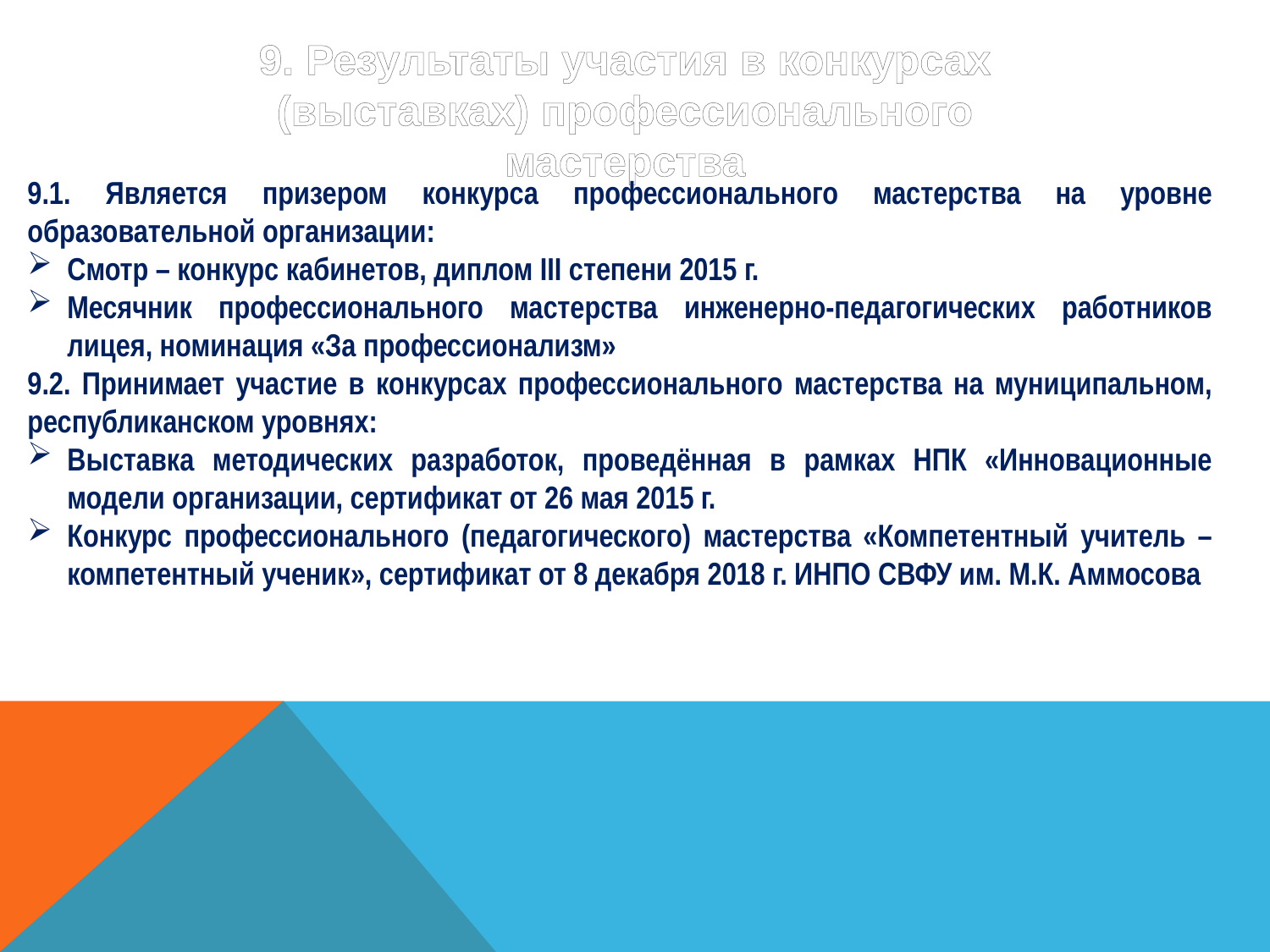

9. Результаты участия в конкурсах (выставках) профессионального мастерства
9.1. Является призером конкурса профессионального мастерства на уровне образовательной организации:
Смотр – конкурс кабинетов, диплом III степени 2015 г.
Месячник профессионального мастерства инженерно-педагогических работников лицея, номинация «За профессионализм»
9.2. Принимает участие в конкурсах профессионального мастерства на муниципальном, республиканском уровнях:
Выставка методических разработок, проведённая в рамках НПК «Инновационные модели организации, сертификат от 26 мая 2015 г.
Конкурс профессионального (педагогического) мастерства «Компетентный учитель – компетентный ученик», сертификат от 8 декабря 2018 г. ИНПО СВФУ им. М.К. Аммосова